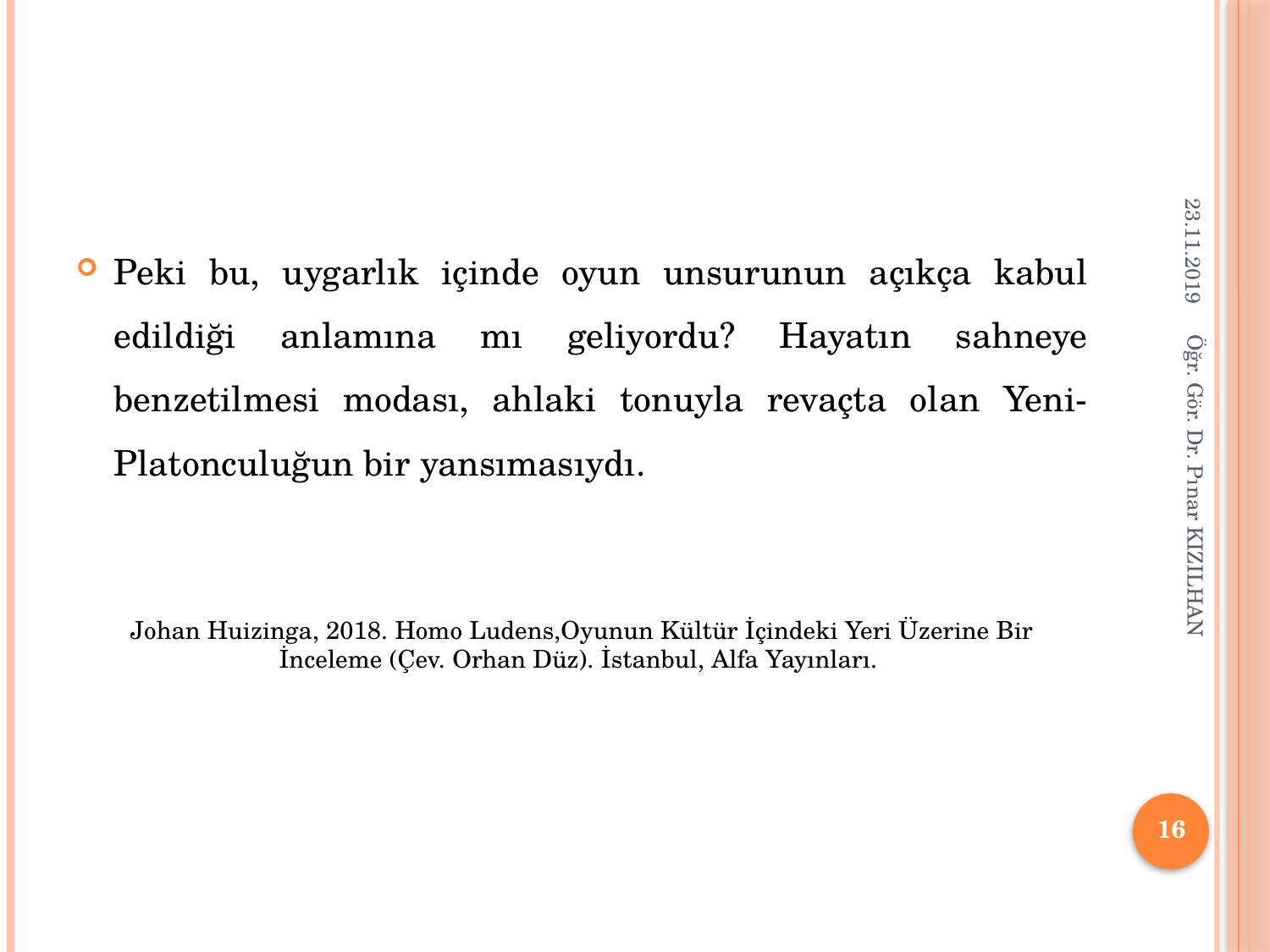

#
23.11.2019
Peki bu, uygarlık içinde oyun unsurunun açıkça kabul edildiği anlamına mı geliyordu? Hayatın sahneye benzetilmesi modası, ahlaki tonuyla revaçta olan Yeni-Platonculuğun bir yansımasıydı.

Johan Huizinga, 2018. Homo Ludens,Oyunun Kültür İçindeki Yeri Üzerine Bir İnceleme (Çev. Orhan Düz). İstanbul, Alfa Yayınları.

Öğr. Gör. Dr. Pınar KIZILHAN
16